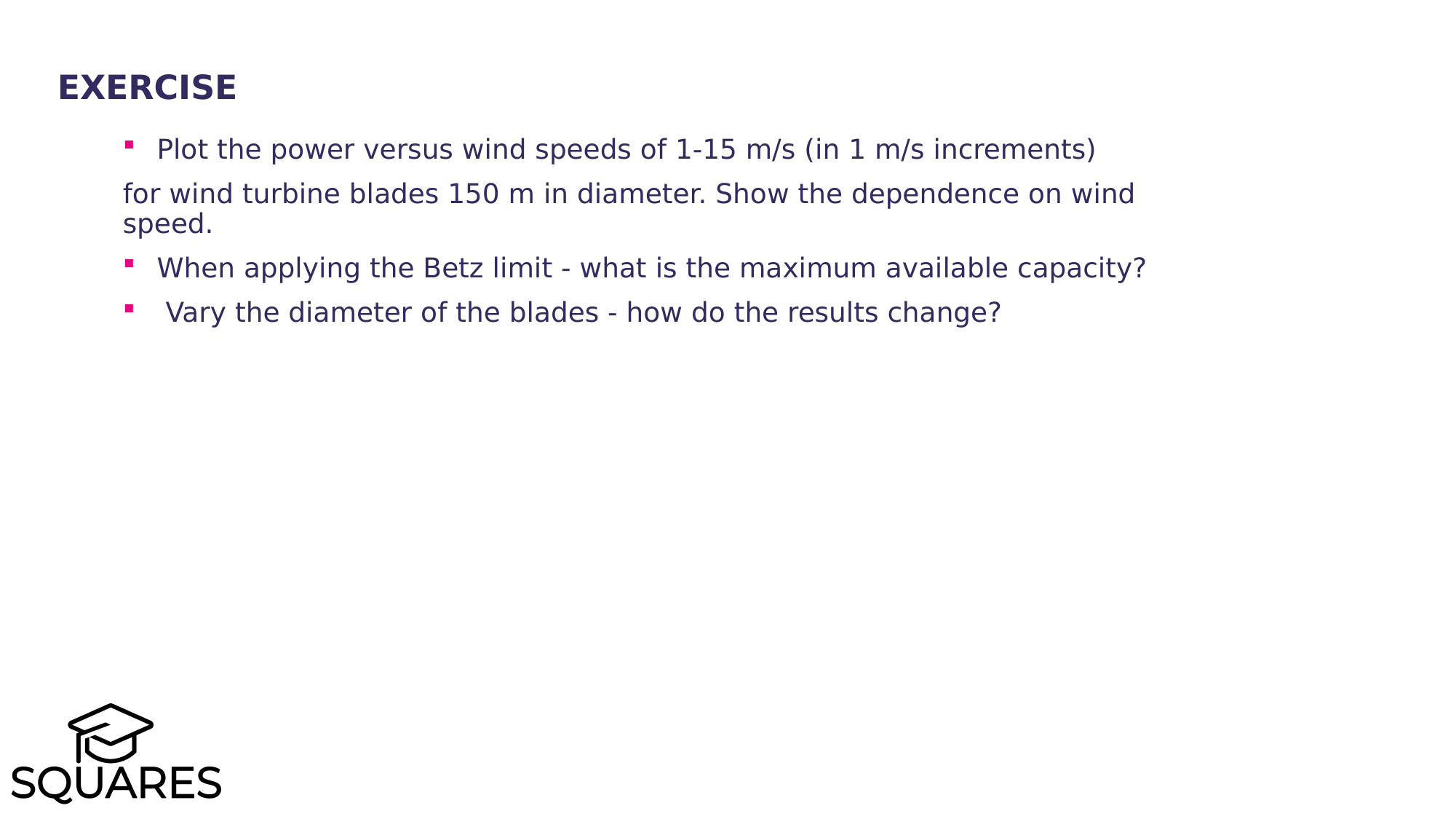

Exercise
Plot the power versus wind speeds of 1-15 m/s (in 1 m/s increments)
for wind turbine blades 150 m in diameter. Show the dependence on wind speed.
When applying the Betz limit - what is the maximum available capacity?
 Vary the diameter of the blades - how do the results change?